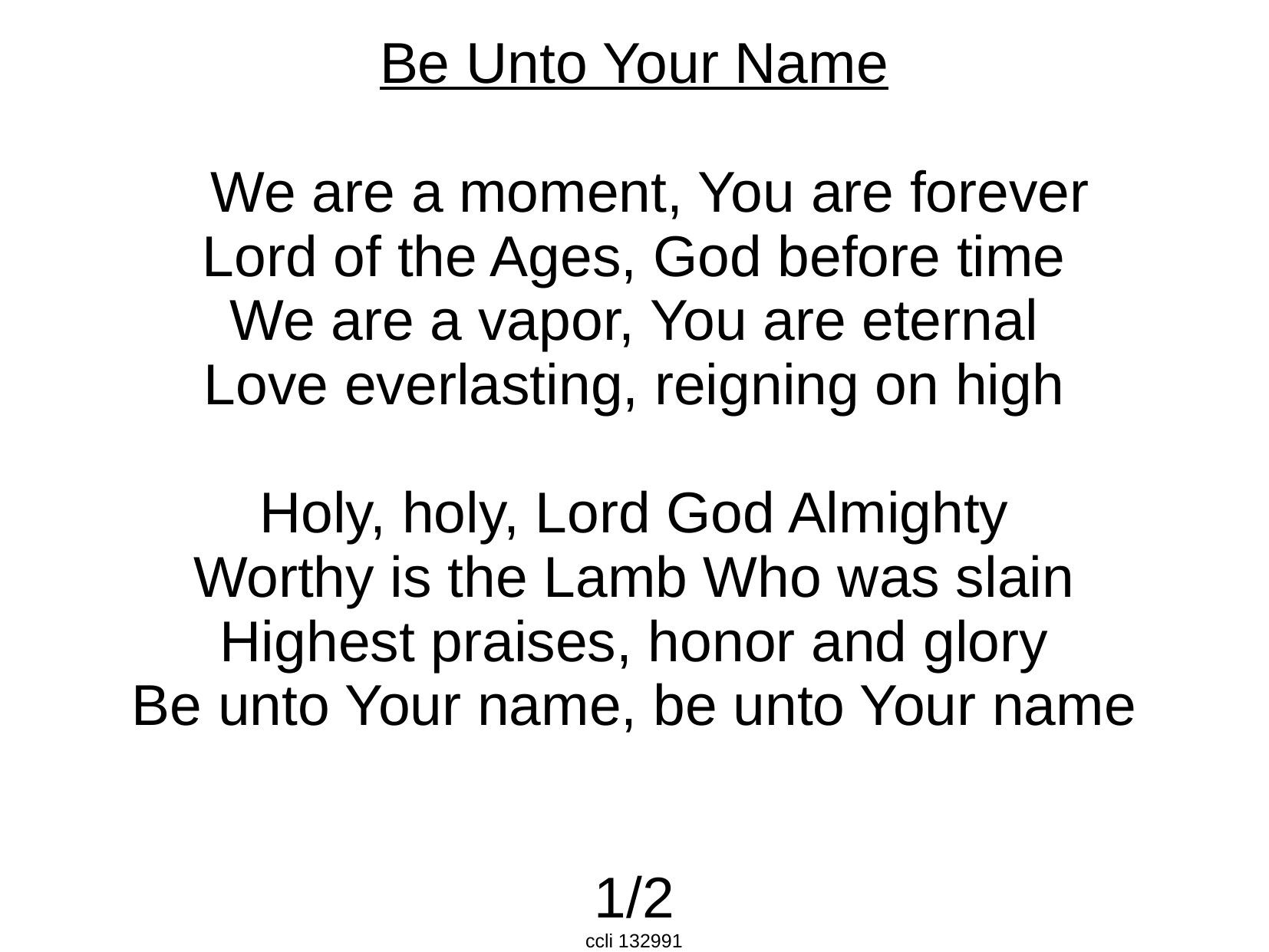

Be Unto Your Name

  We are a moment, You are forever
Lord of the Ages, God before time
We are a vapor, You are eternal
Love everlasting, reigning on high

Holy, holy, Lord God Almighty
Worthy is the Lamb Who was slain
Highest praises, honor and glory
Be unto Your name, be unto Your name

1/2
ccli 132991